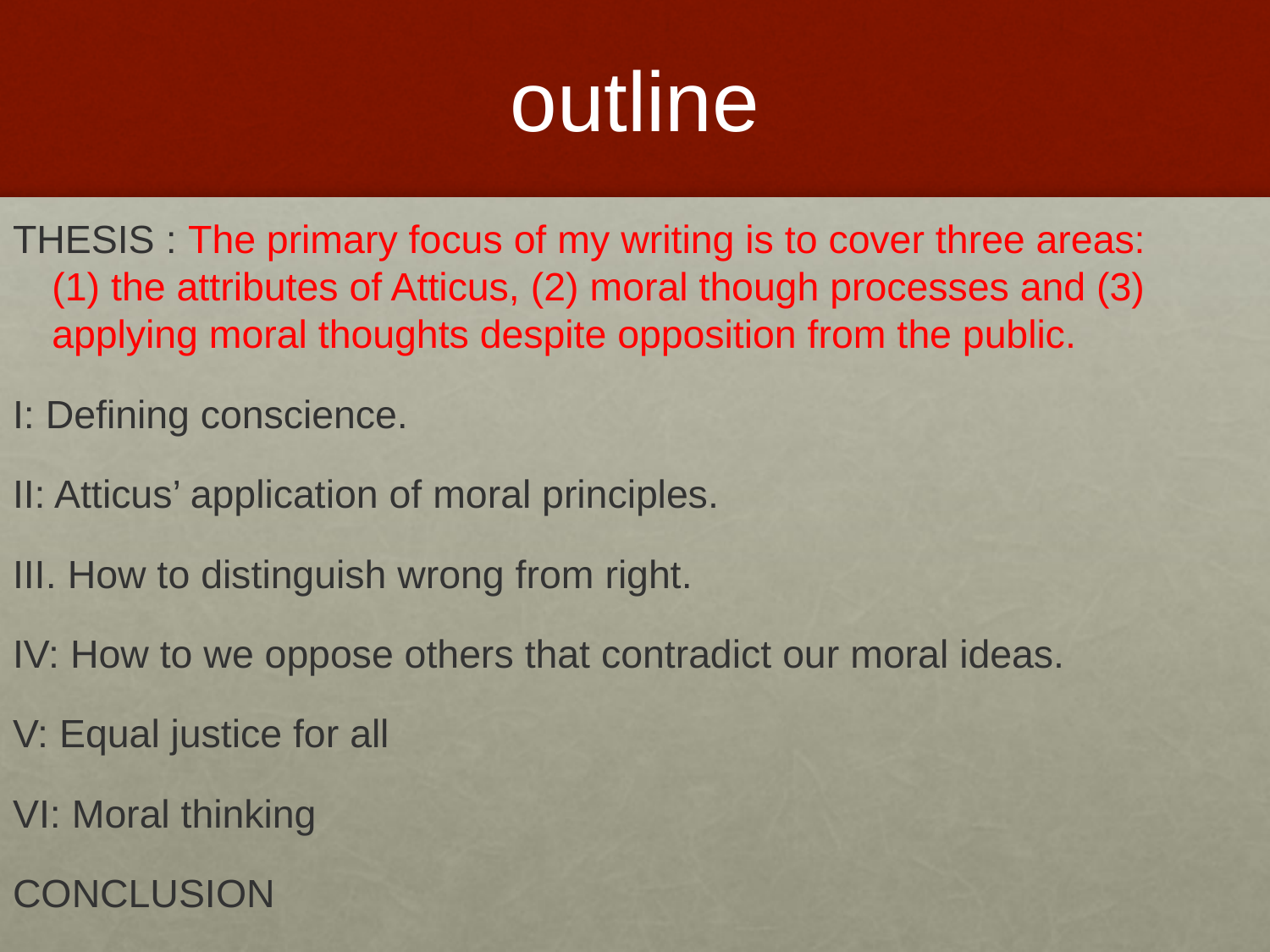

# outline
THESIS : The primary focus of my writing is to cover three areas: (1) the attributes of Atticus, (2) moral though processes and (3) applying moral thoughts despite opposition from the public.
I: Defining conscience.
II: Atticus’ application of moral principles.
III. How to distinguish wrong from right.
IV: How to we oppose others that contradict our moral ideas.
V: Equal justice for all
VI: Moral thinking
CONCLUSION